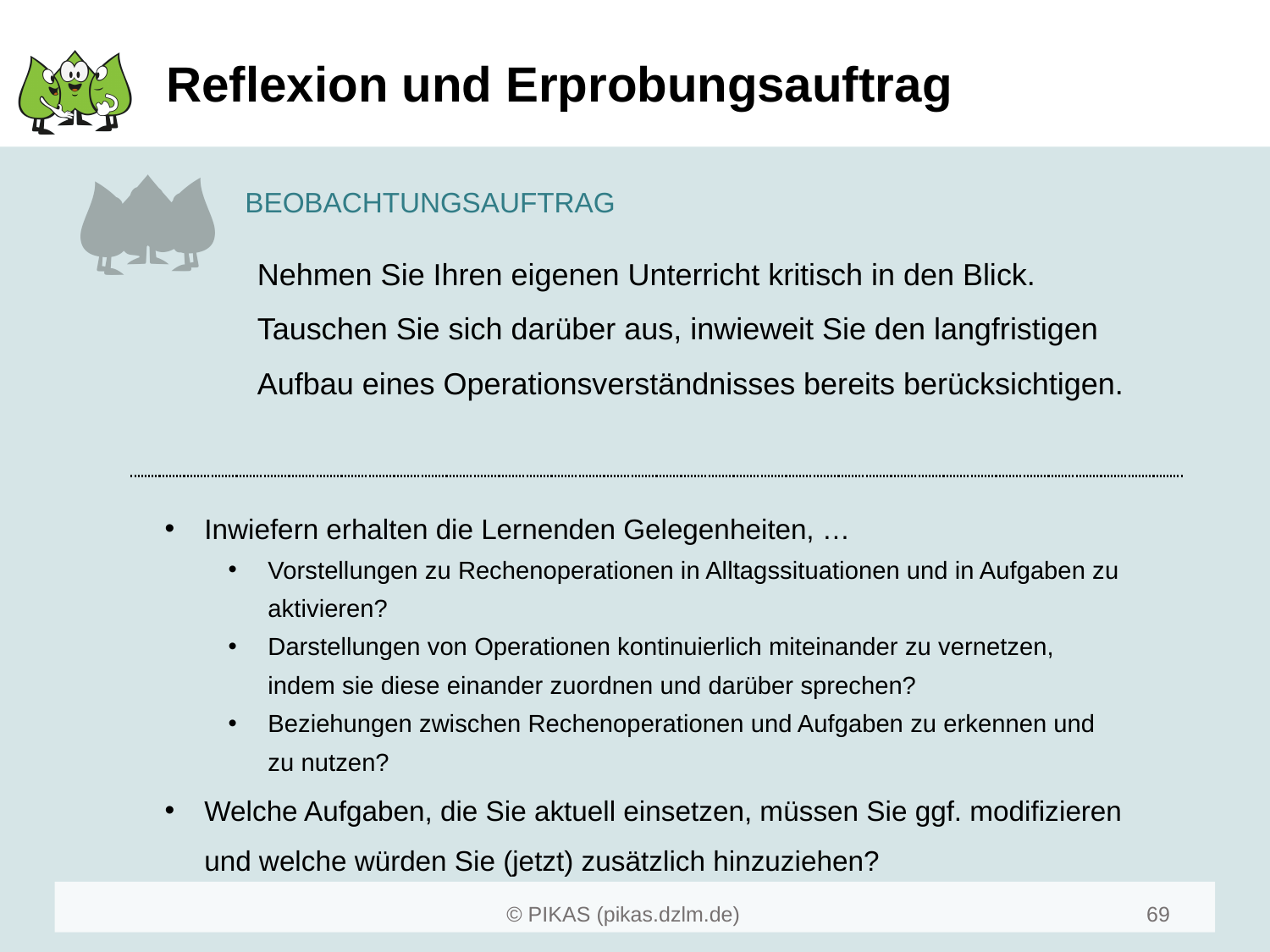

# Reflexion und Erprobungsauftrag
Nehmen Sie Ihren eigenen Unterricht kritisch in den Blick. Tauschen Sie sich darüber aus, inwieweit Sie den langfristigen Aufbau eines Operationsverständnisses bereits berücksichtigen.
Inwiefern erhalten die Lernenden Gelegenheiten, …
Vorstellungen zu Rechenoperationen in Alltagssituationen und in Aufgaben zu aktivieren?
Darstellungen von Operationen kontinuierlich miteinander zu vernetzen, indem sie diese einander zuordnen und darüber sprechen?
Beziehungen zwischen Rechenoperationen und Aufgaben zu erkennen und zu nutzen?
Welche Aufgaben, die Sie aktuell einsetzen, müssen Sie ggf. modifizieren und welche würden Sie (jetzt) zusätzlich hinzuziehen?

69